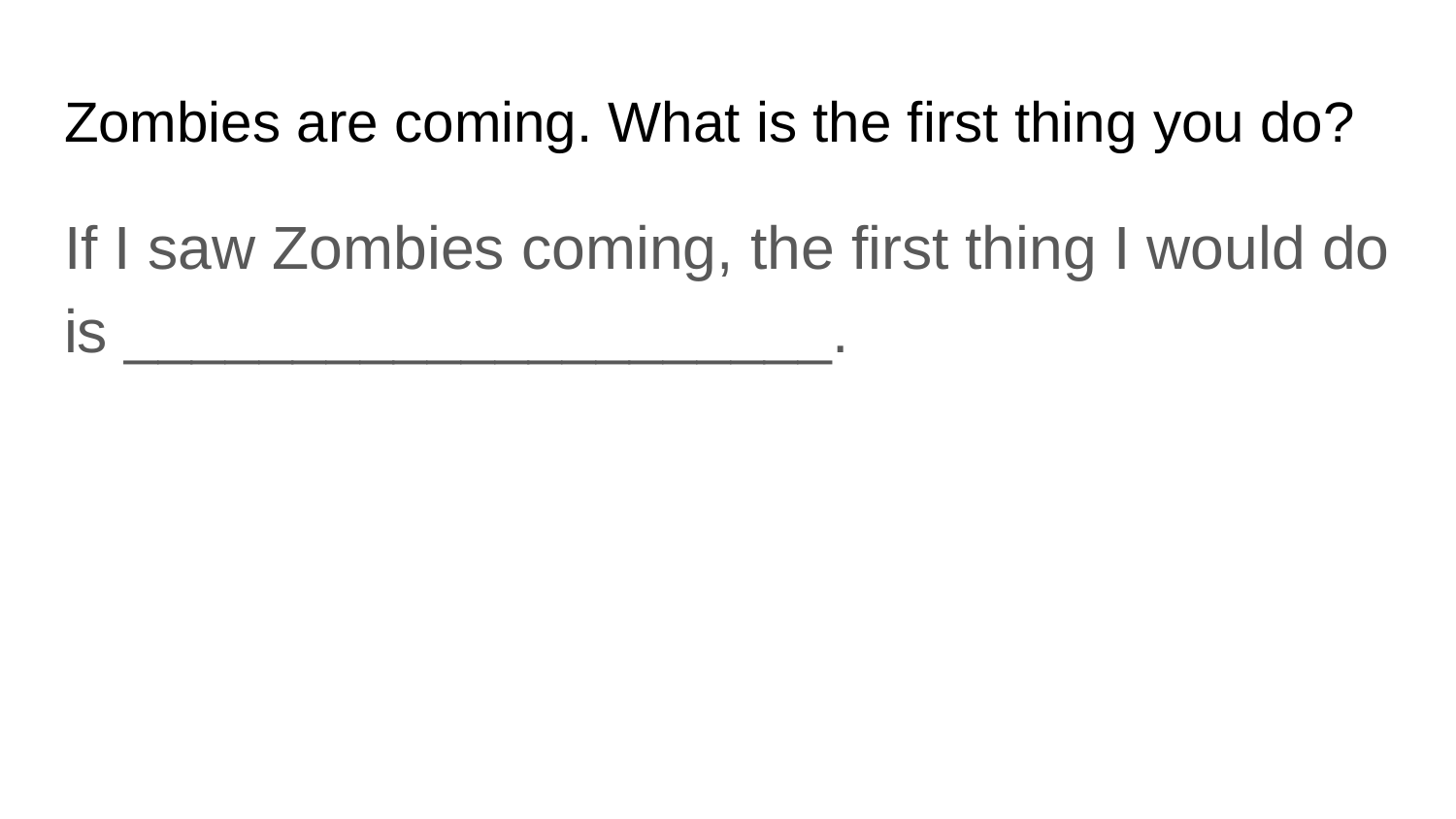

# Zombies are coming. What is the first thing you do?
If I saw Zombies coming, the first thing I would do is _____________________.